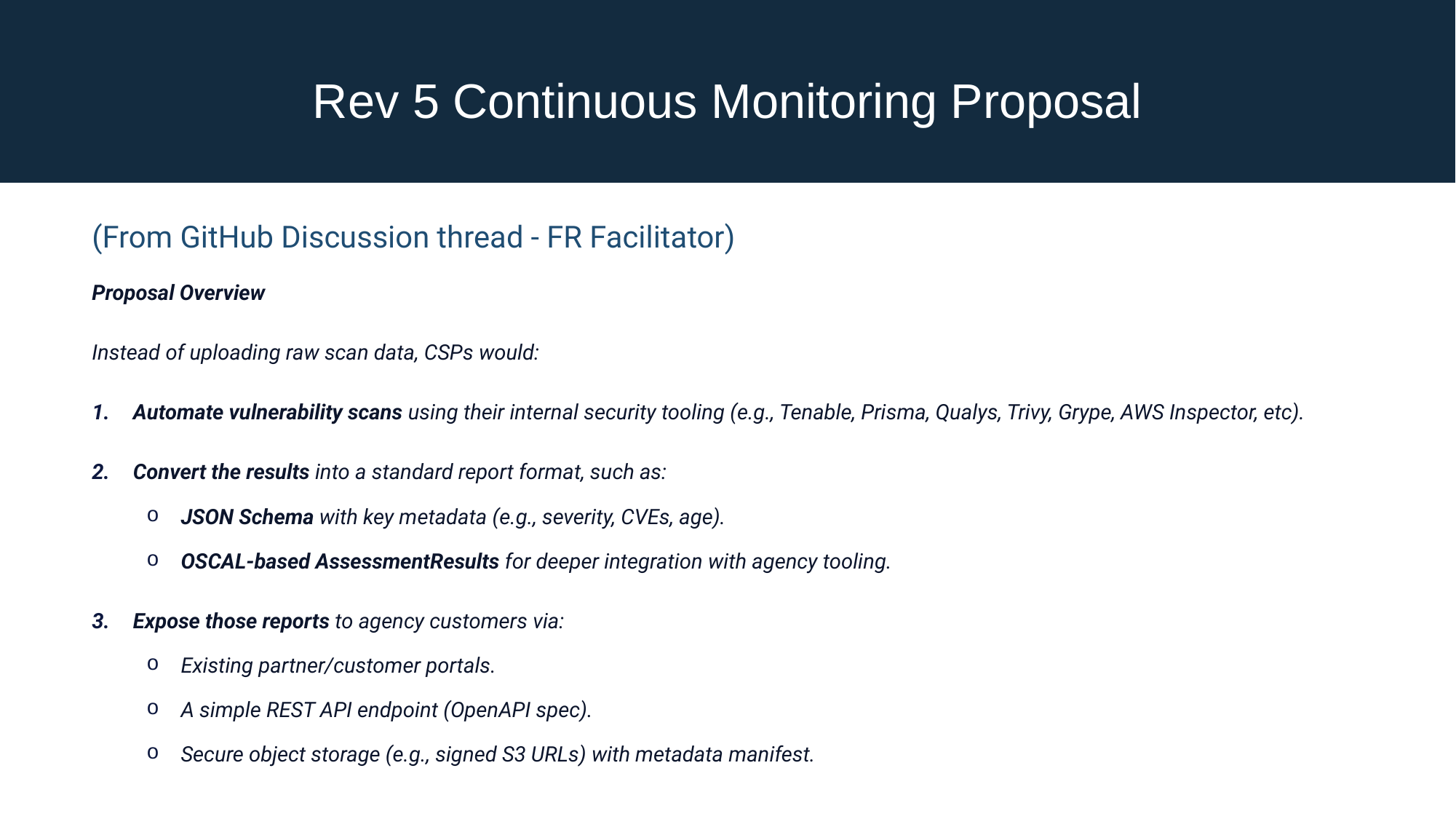

Rev 5 Continuous Monitoring Proposal
(From GitHub Discussion thread - FR Facilitator)
Proposal Overview
Instead of uploading raw scan data, CSPs would:
Automate vulnerability scans using their internal security tooling (e.g., Tenable, Prisma, Qualys, Trivy, Grype, AWS Inspector, etc).
Convert the results into a standard report format, such as:
JSON Schema with key metadata (e.g., severity, CVEs, age).
OSCAL-based AssessmentResults for deeper integration with agency tooling.
Expose those reports to agency customers via:
Existing partner/customer portals.
A simple REST API endpoint (OpenAPI spec).
Secure object storage (e.g., signed S3 URLs) with metadata manifest.